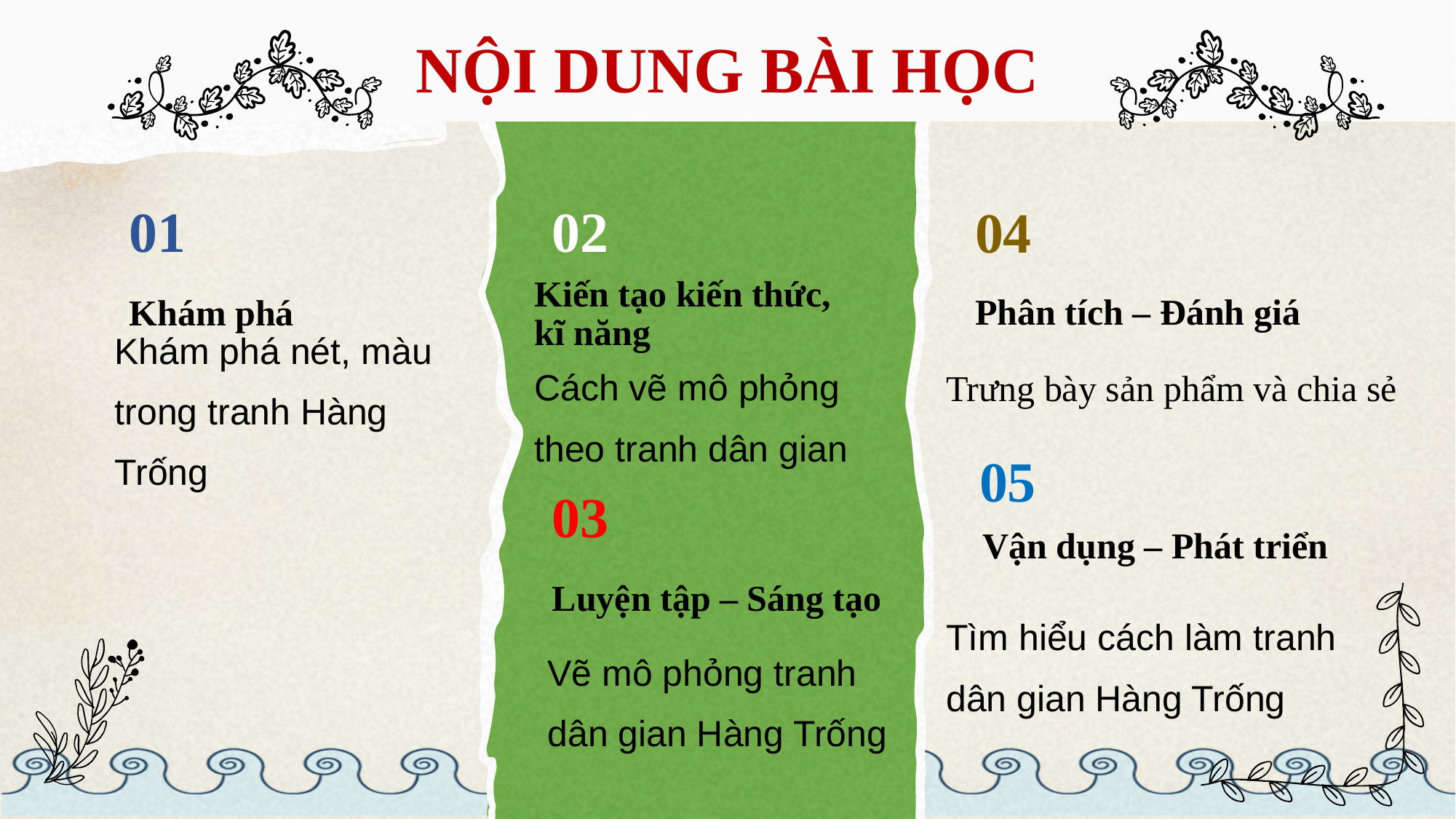

NỘI DUNG BÀI HỌC

04
01
02
Phân tích – Đánh giá
# Khám phá
Kiến tạo kiến thức, kĩ năng
Trưng bày sản phẩm và chia sẻ
Khám phá nét, màu trong tranh Hàng Trống
Cách vẽ mô phỏng theo tranh dân gian
05
03
Vận dụng – Phát triển
Luyện tập – Sáng tạo
Tìm hiểu cách làm tranh dân gian Hàng Trống
Vẽ mô phỏng tranh dân gian Hàng Trống